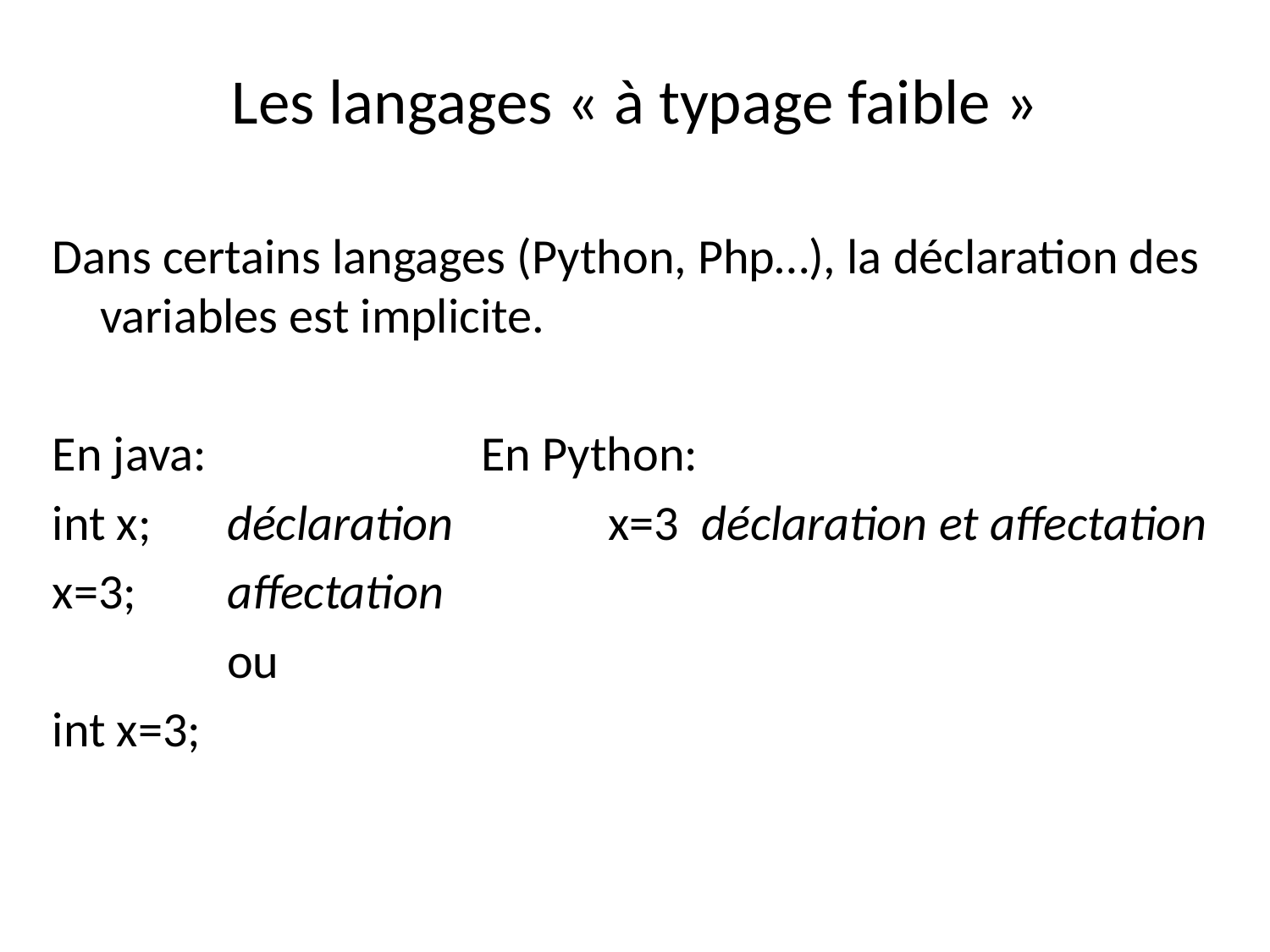

# Les langages « à typage faible »
Dans certains langages (Python, Php…), la déclaration des variables est implicite.

En java:			En Python:
int x; 	déclaration		x=3  déclaration et affectation
x=3; 	affectation
		ou
int x=3;